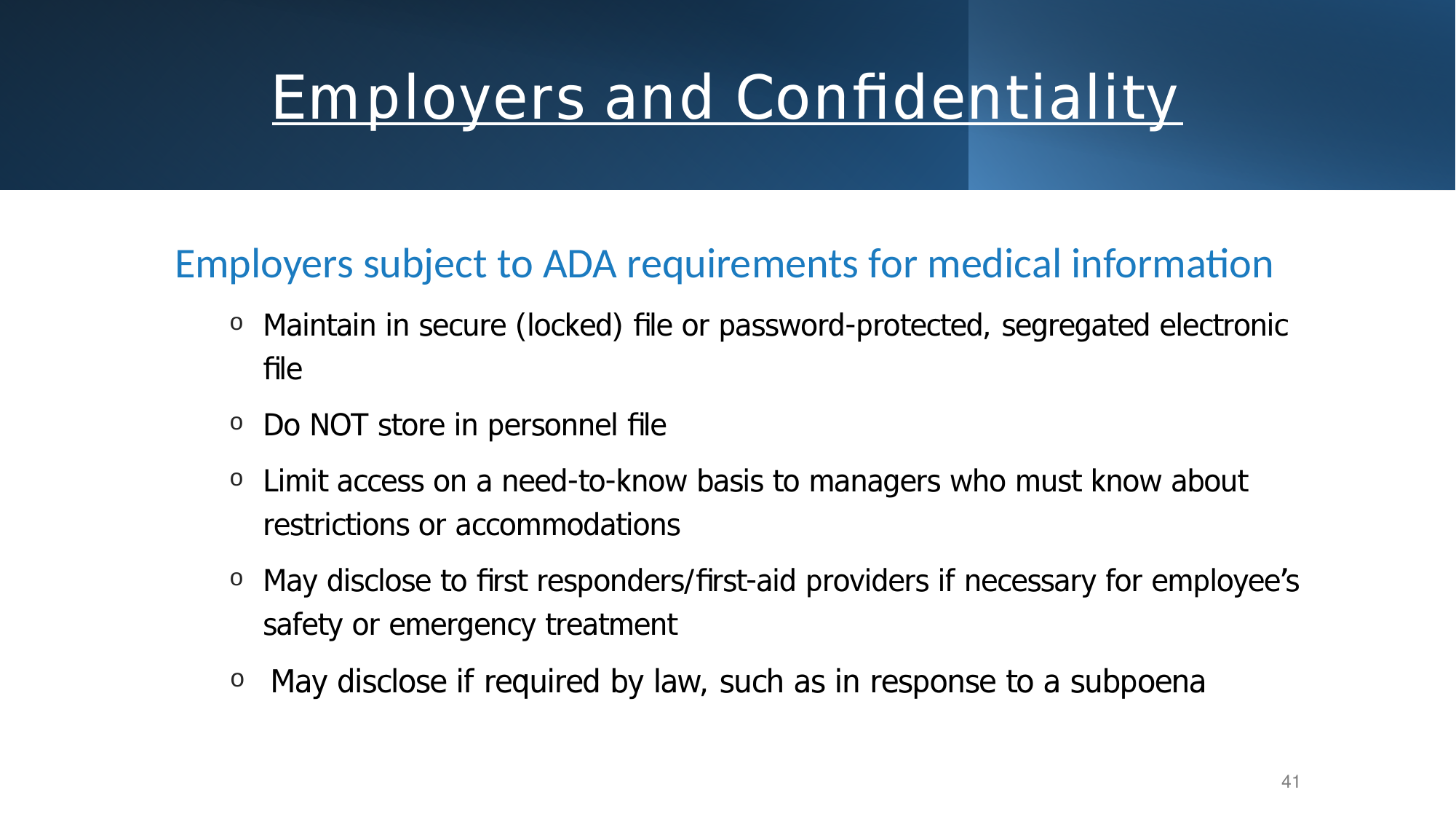

# Employers and Confidentiality
Employers subject to ADA requirements for medical information
Maintain in secure (locked) file or password-protected, segregated electronic file
Do NOT store in personnel file
Limit access on a need-to-know basis to managers who must know about restrictions or accommodations
May disclose to first responders/first-aid providers if necessary for employee’s safety or emergency treatment
May disclose if required by law, such as in response to a subpoena

41